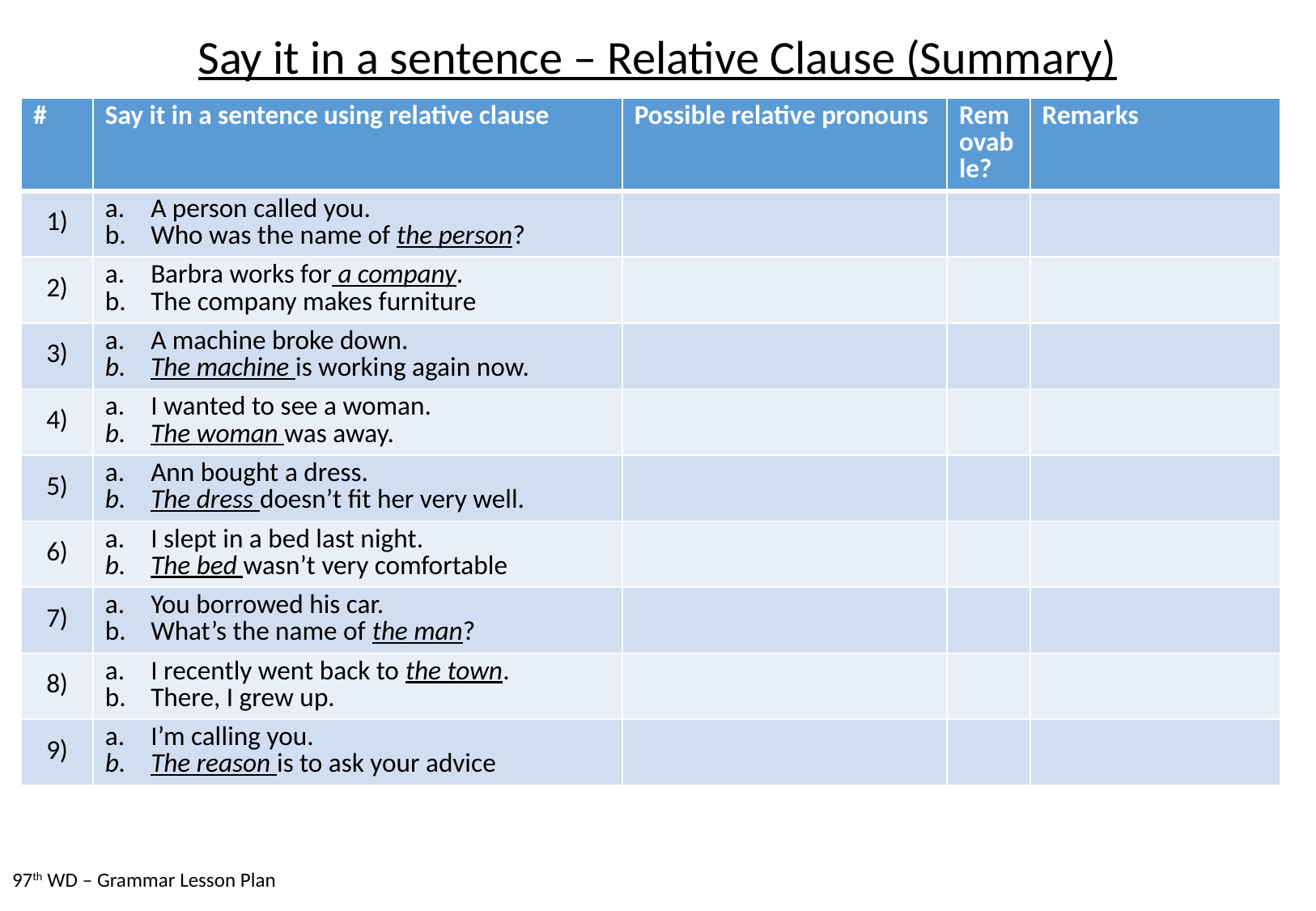

Say it in a sentence – Relative Clause (Summary)
| # | Say it in a sentence using relative clause | Possible relative pronouns | Removable? | Remarks |
| --- | --- | --- | --- | --- |
| 1) | A person called you. Who was the name of the person? |  |  |  |
| 2) | Barbra works for a company. The company makes furniture |  |  |  |
| 3) | A machine broke down. The machine is working again now. |  |  |  |
| 4) | I wanted to see a woman. The woman was away. |  |  |  |
| 5) | Ann bought a dress. The dress doesn’t fit her very well. |  |  |  |
| 6) | I slept in a bed last night. The bed wasn’t very comfortable |  |  |  |
| 7) | You borrowed his car. What’s the name of the man? |  |  |  |
| 8) | I recently went back to the town. There, I grew up. |  |  |  |
| 9) | I’m calling you. The reason is to ask your advice |  |  |  |
# 97th WD – Grammar Lesson Plan